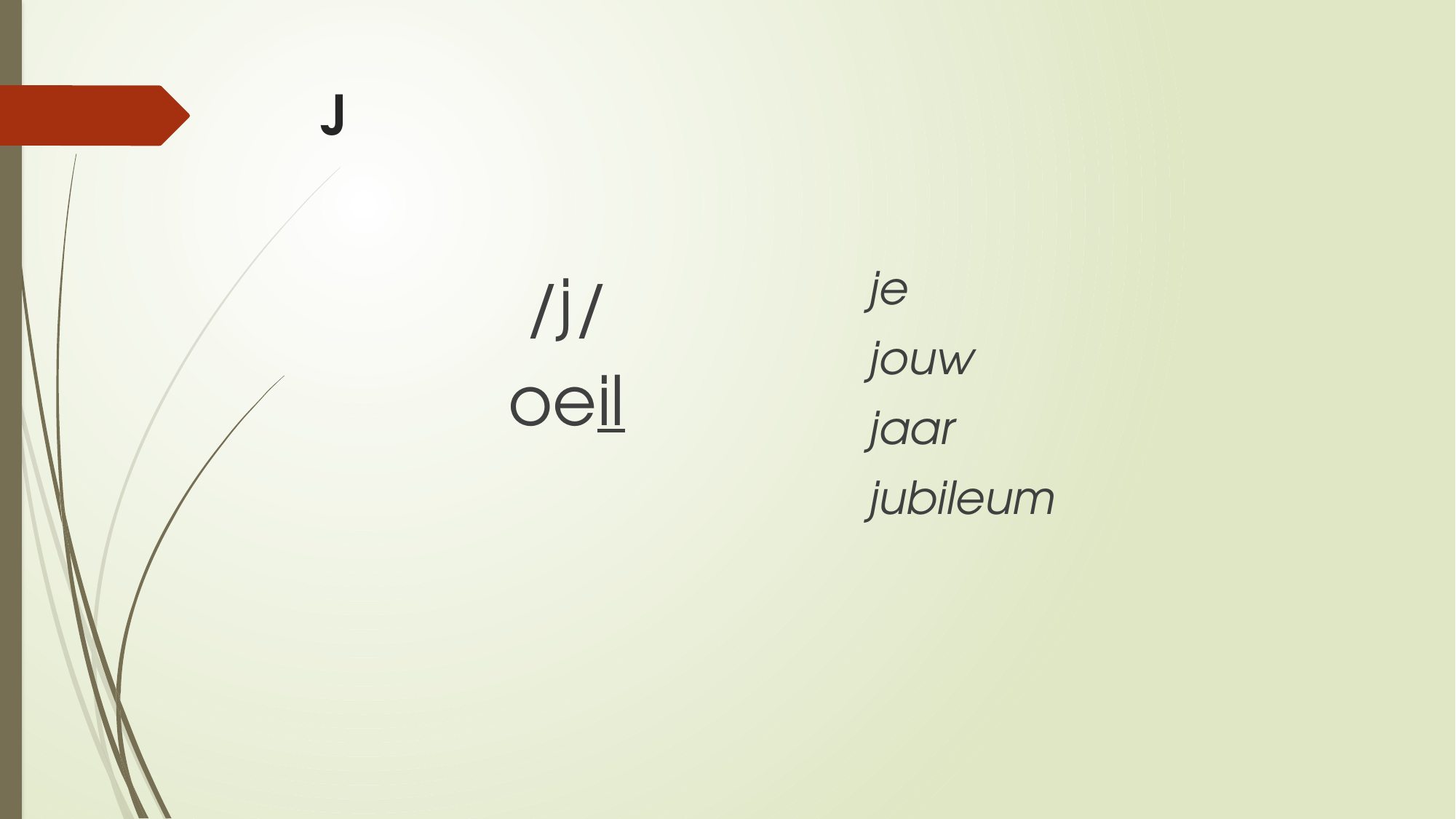

# J
je
jouw
jaar
jubileum

/j/
oeil